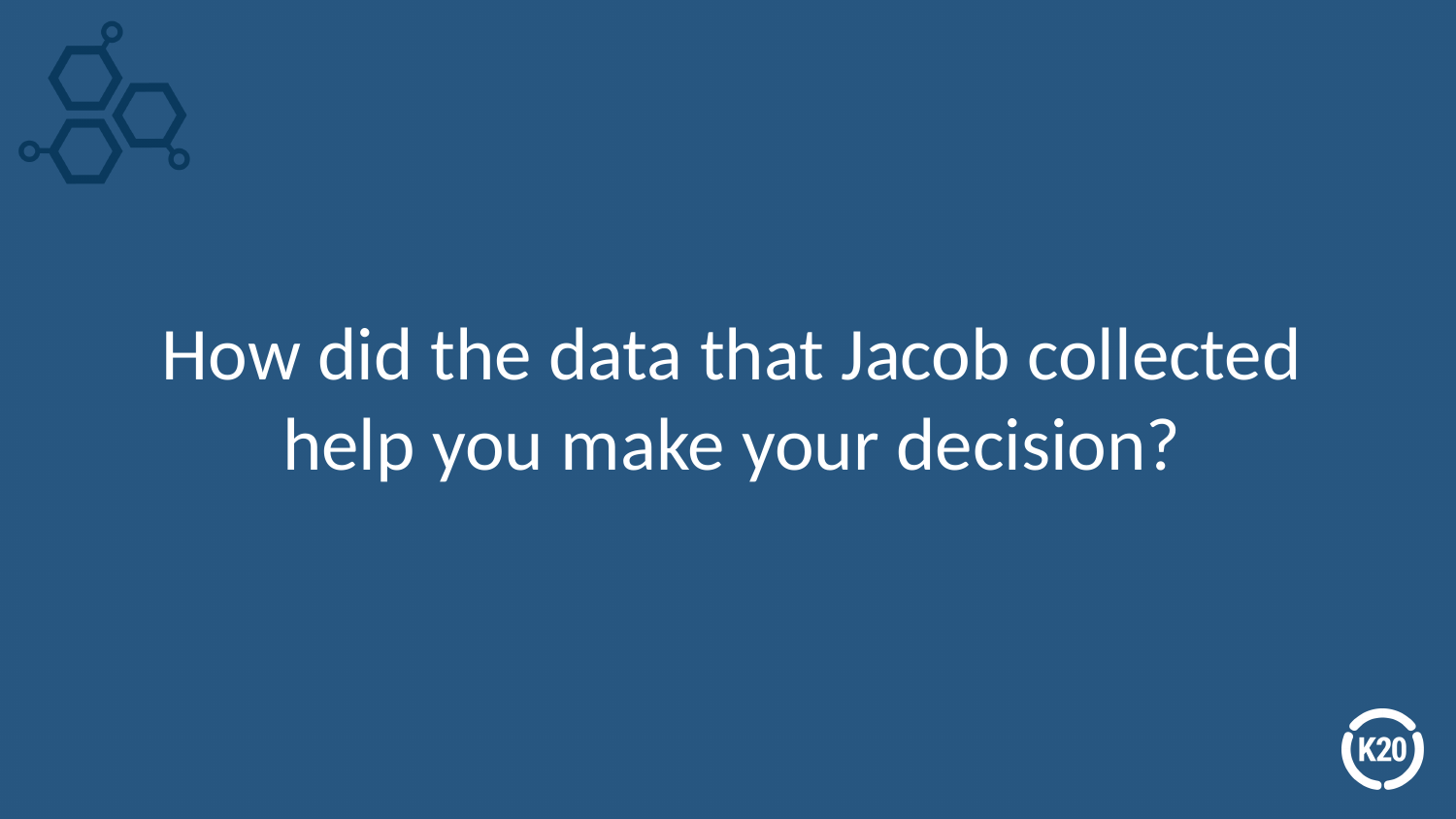

How did the data that Jacob collected help you make your decision?